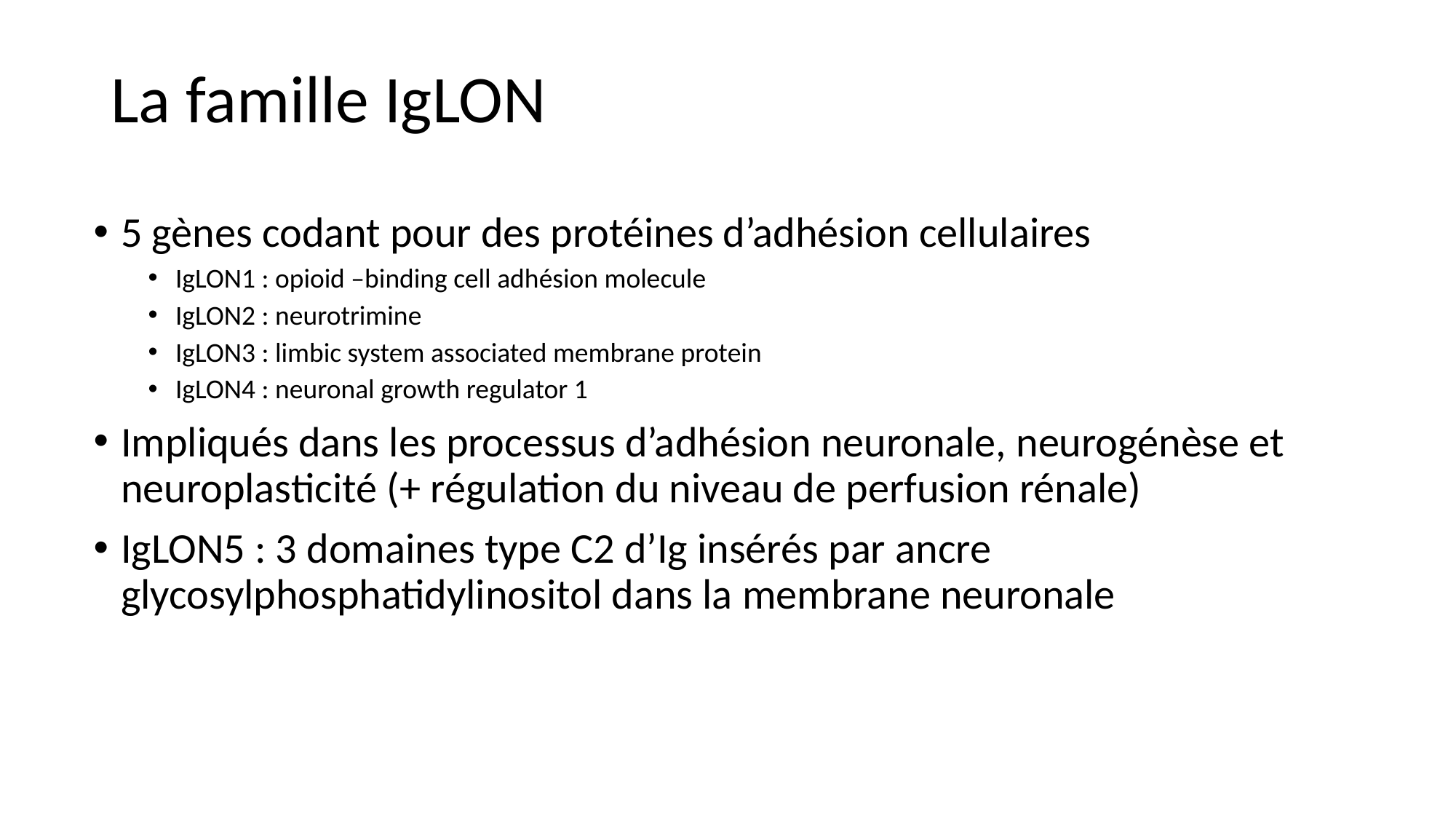

# La famille IgLON
5 gènes codant pour des protéines d’adhésion cellulaires
IgLON1 : opioid –binding cell adhésion molecule
IgLON2 : neurotrimine
IgLON3 : limbic system associated membrane protein
IgLON4 : neuronal growth regulator 1
Impliqués dans les processus d’adhésion neuronale, neurogénèse et neuroplasticité (+ régulation du niveau de perfusion rénale)
IgLON5 : 3 domaines type C2 d’Ig insérés par ancre glycosylphosphatidylinositol dans la membrane neuronale